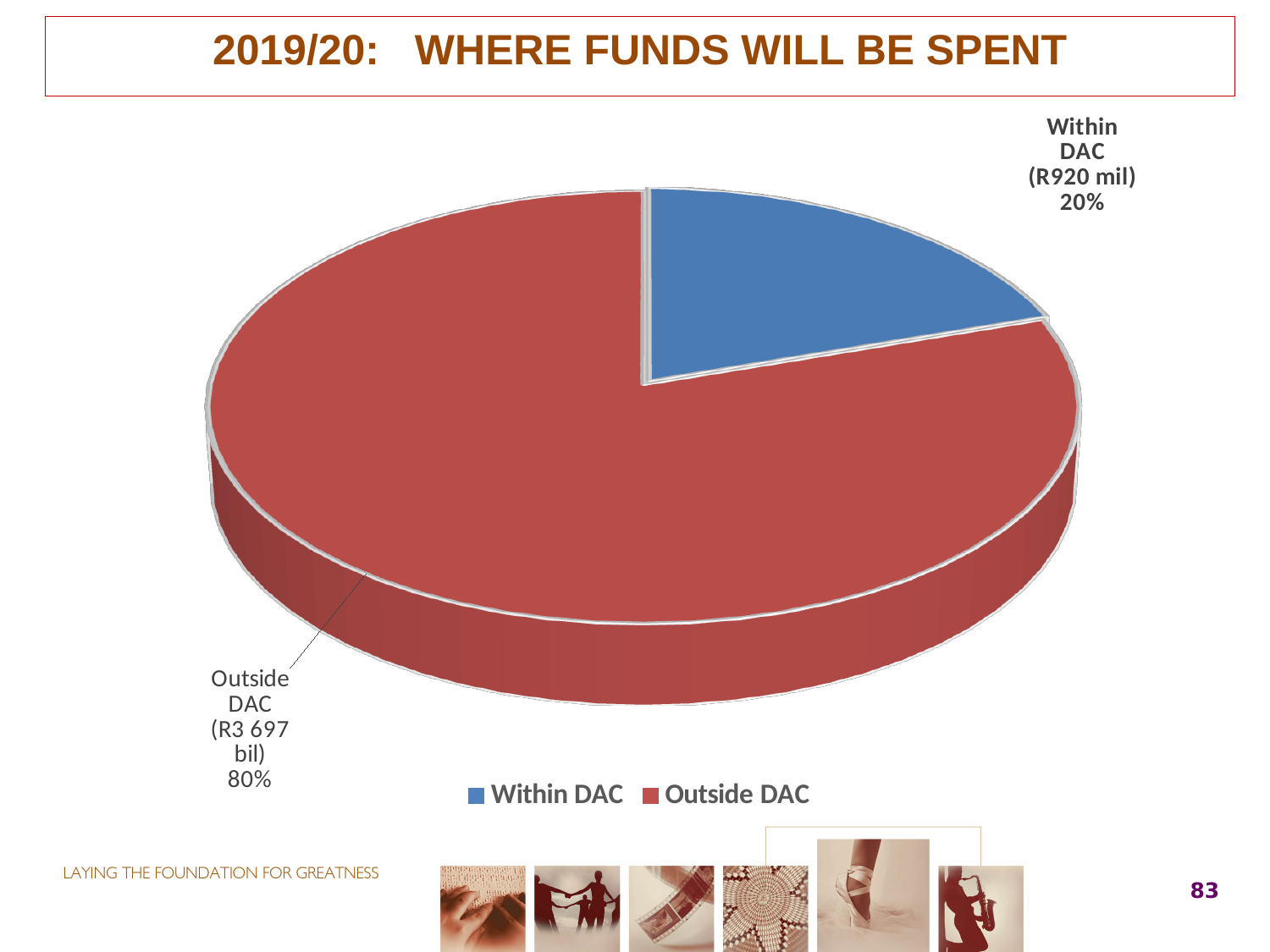

# 2019/20:   WHERE FUNDS WILL BE SPENT

[unsupported chart]

83